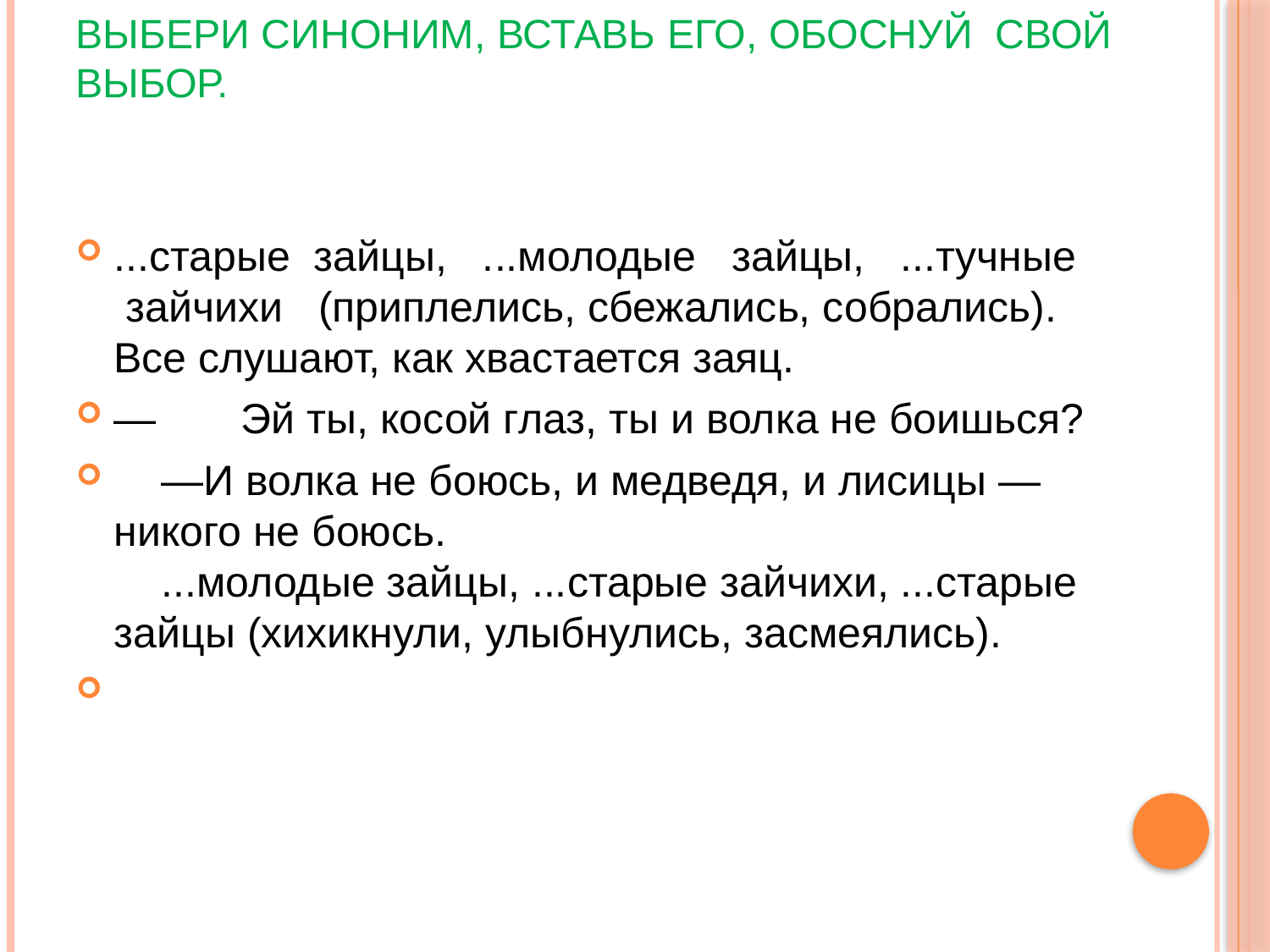

# Выбери синоним, вставь его, обоснуй  свой выбор.
...старые  зайцы,   ...молодые   зайцы,   ...тучные  зайчихи   (приплелись, сбежались, собрались). Все слушают, как хвастается заяц.
—	Эй ты, косой глаз, ты и волка не боишься?
    —И волка не боюсь, и медведя, и лисицы — никого не боюсь.
    ...молодые зайцы, ...старые зайчихи, ...старые зайцы (хихикнули, улыб­нулись, засмеялись).